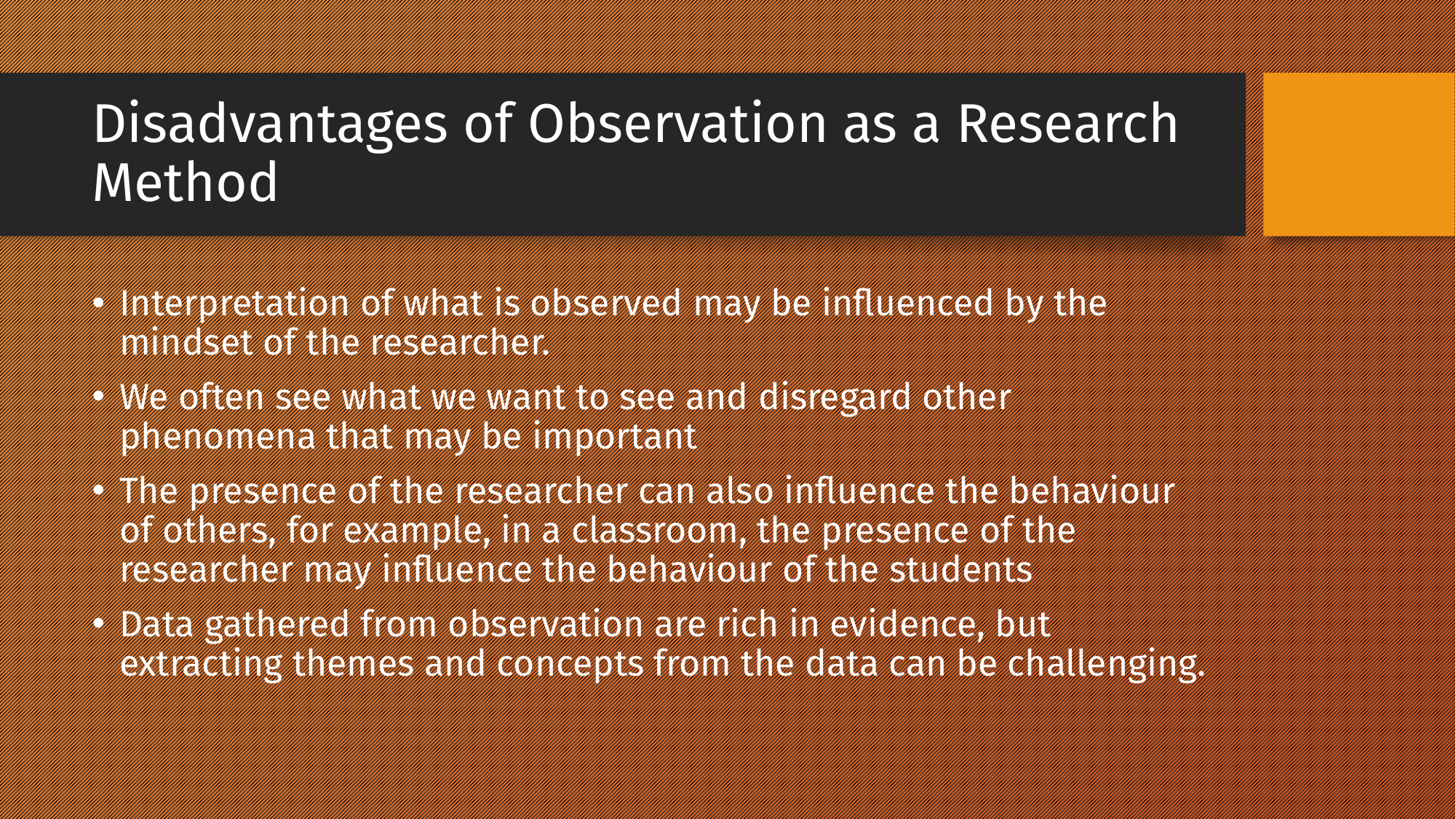

# Disadvantages of Observation as a Research Method
Interpretation of what is observed may be influenced by the mindset of the researcher.
We often see what we want to see and disregard other phenomena that may be important
The presence of the researcher can also influence the behaviour of others, for example, in a classroom, the presence of the researcher may influence the behaviour of the students
Data gathered from observation are rich in evidence, but extracting themes and concepts from the data can be challenging.